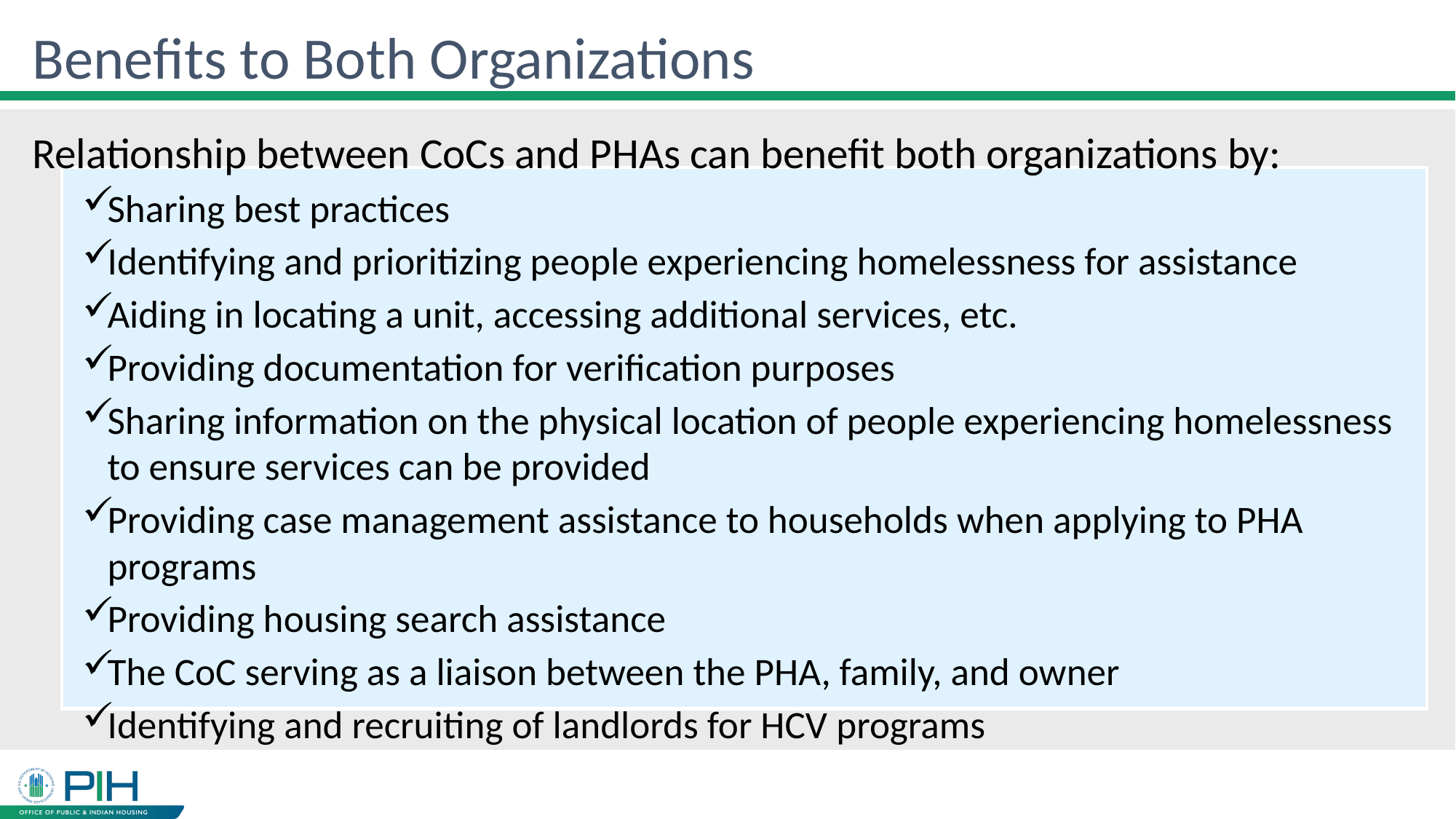

# Benefits to Both Organizations

Relationship between CoCs and PHAs can benefit both organizations by:
Sharing best practices
Identifying and prioritizing people experiencing homelessness for assistance
Aiding in locating a unit, accessing additional services, etc.
Providing documentation for verification purposes
Sharing information on the physical location of people experiencing homelessness to ensure services can be provided
Providing case management assistance to households when applying to PHA programs
Providing housing search assistance
The CoC serving as a liaison between the PHA, family, and owner
Identifying and recruiting of landlords for HCV programs